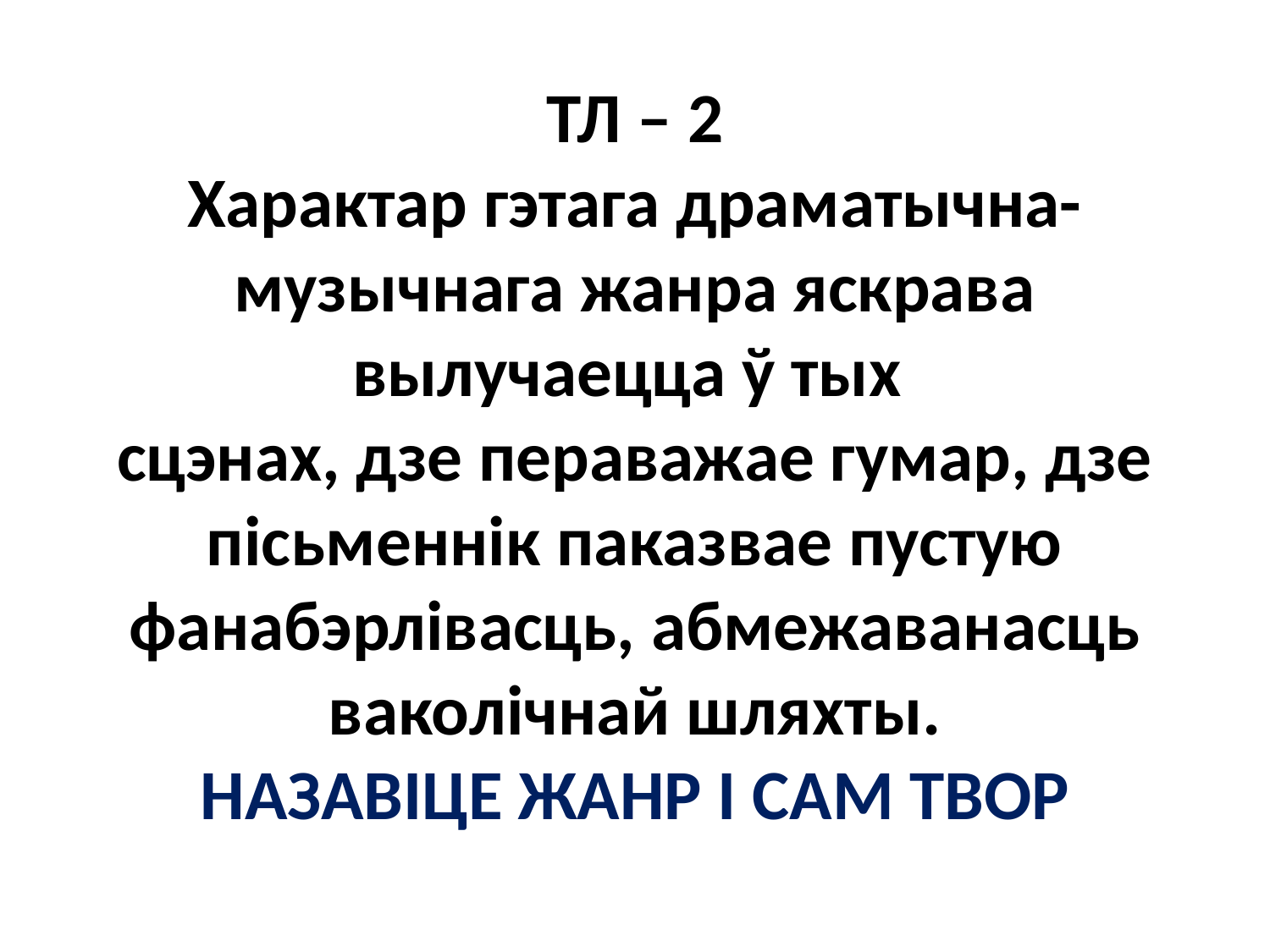

ТЛ – 2
Характар гэтага драматычна-музычнага жанра яскрава вылучаецца ў тых
сцэнах, дзе пераважае гумар, дзе пісьменнік паказвае пустую фанабэрлівасць, абмежаванасць ваколічнай шляхты.
НАЗАВІЦЕ ЖАНР І САМ ТВОР